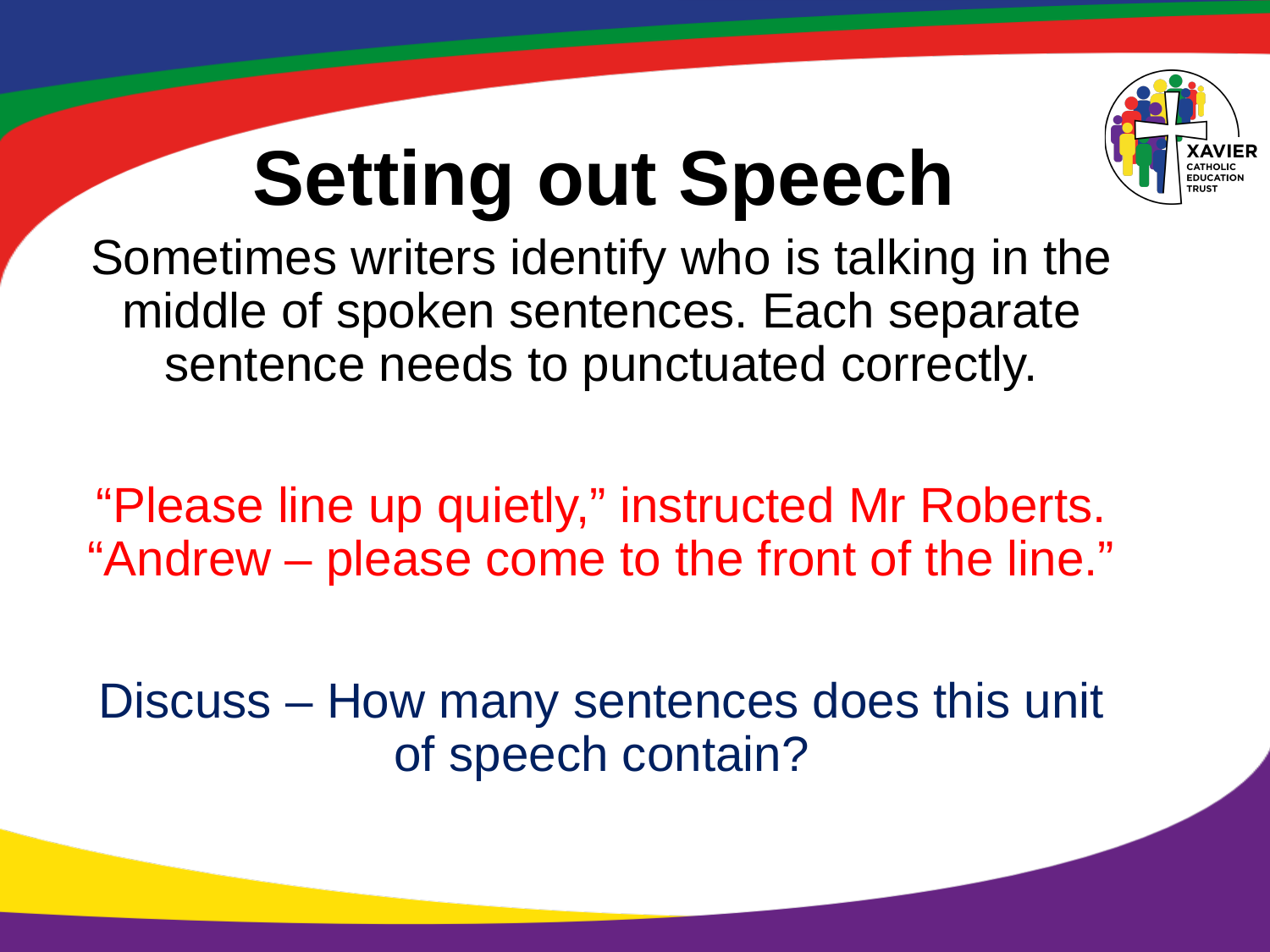

# Setting out Speech
Sometimes writers identify who is talking in the middle of spoken sentences. Each separate sentence needs to punctuated correctly.

“Please line up quietly,” instructed Mr Roberts. “Andrew – please come to the front of the line.”

Discuss – How many sentences does this unit of speech contain?